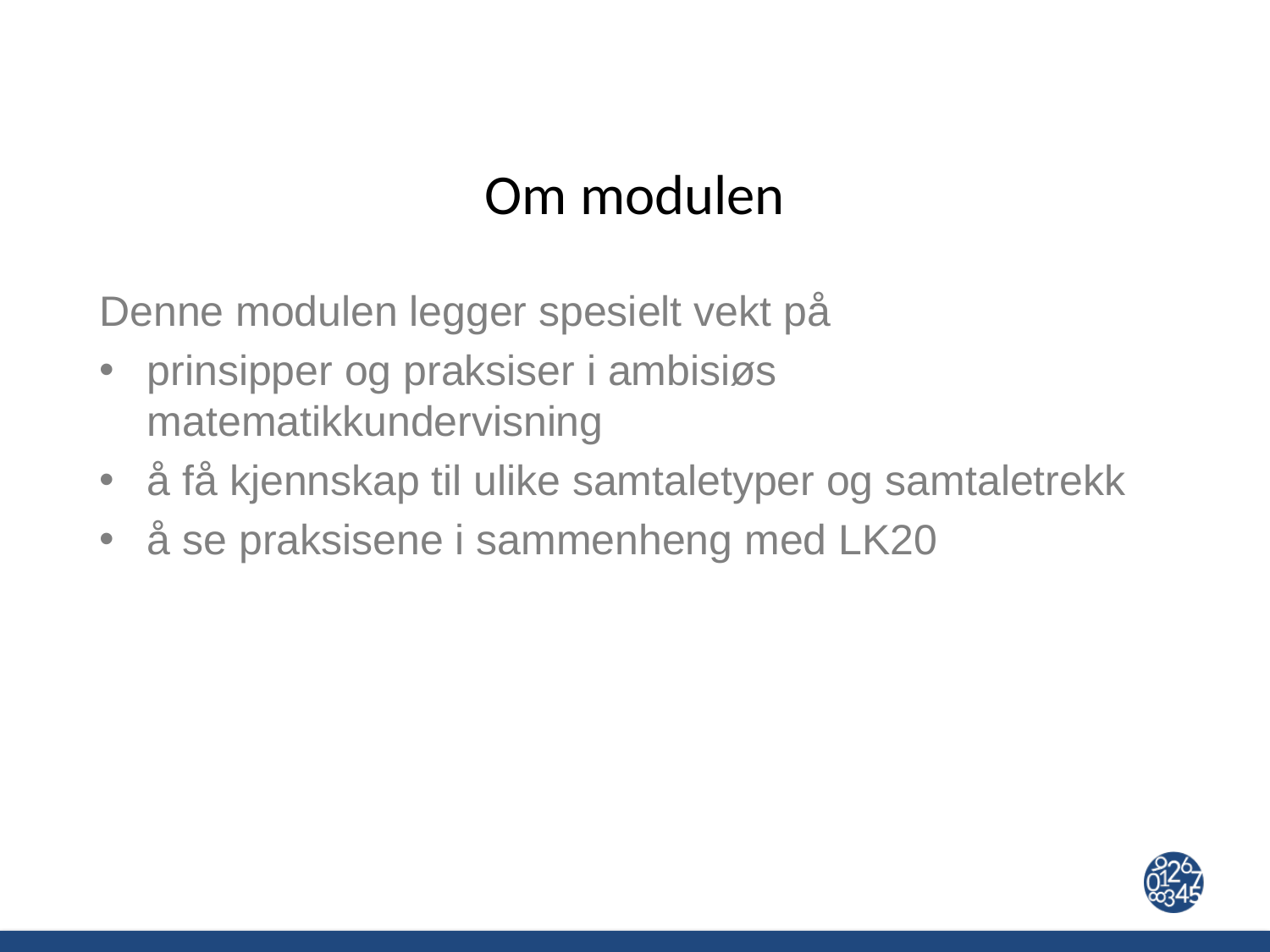

# Om modulen
Denne modulen legger spesielt vekt på
prinsipper og praksiser i ambisiøs matematikkundervisning
å få kjennskap til ulike samtaletyper og samtaletrekk
å se praksisene i sammenheng med LK20